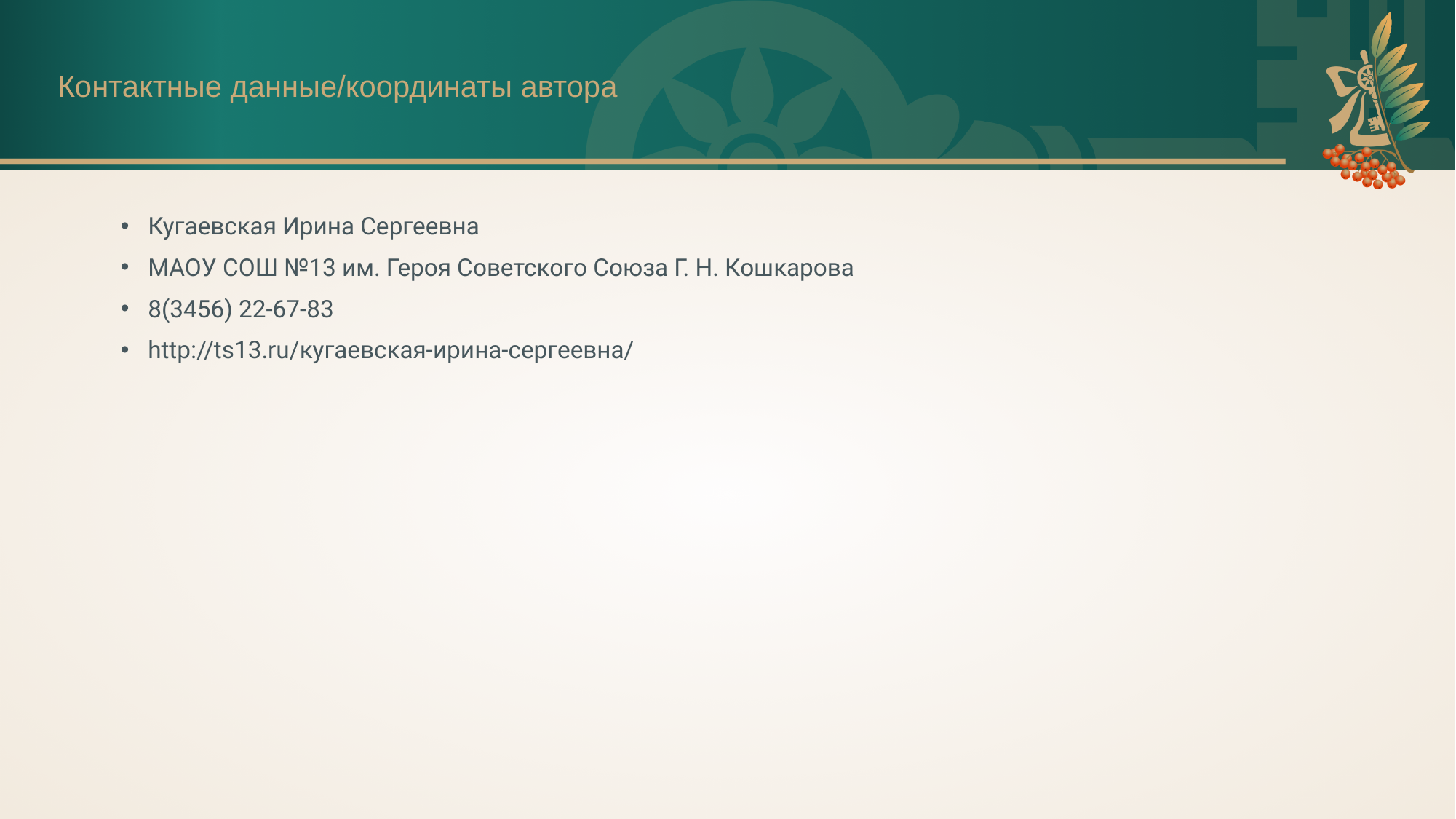

# Контактные данные/координаты автора
Кугаевская Ирина Сергеевна
МАОУ СОШ №13 им. Героя Советского Союза Г. Н. Кошкарова
8(3456) 22-67-83
http://ts13.ru/кугаевская-ирина-сергеевна/